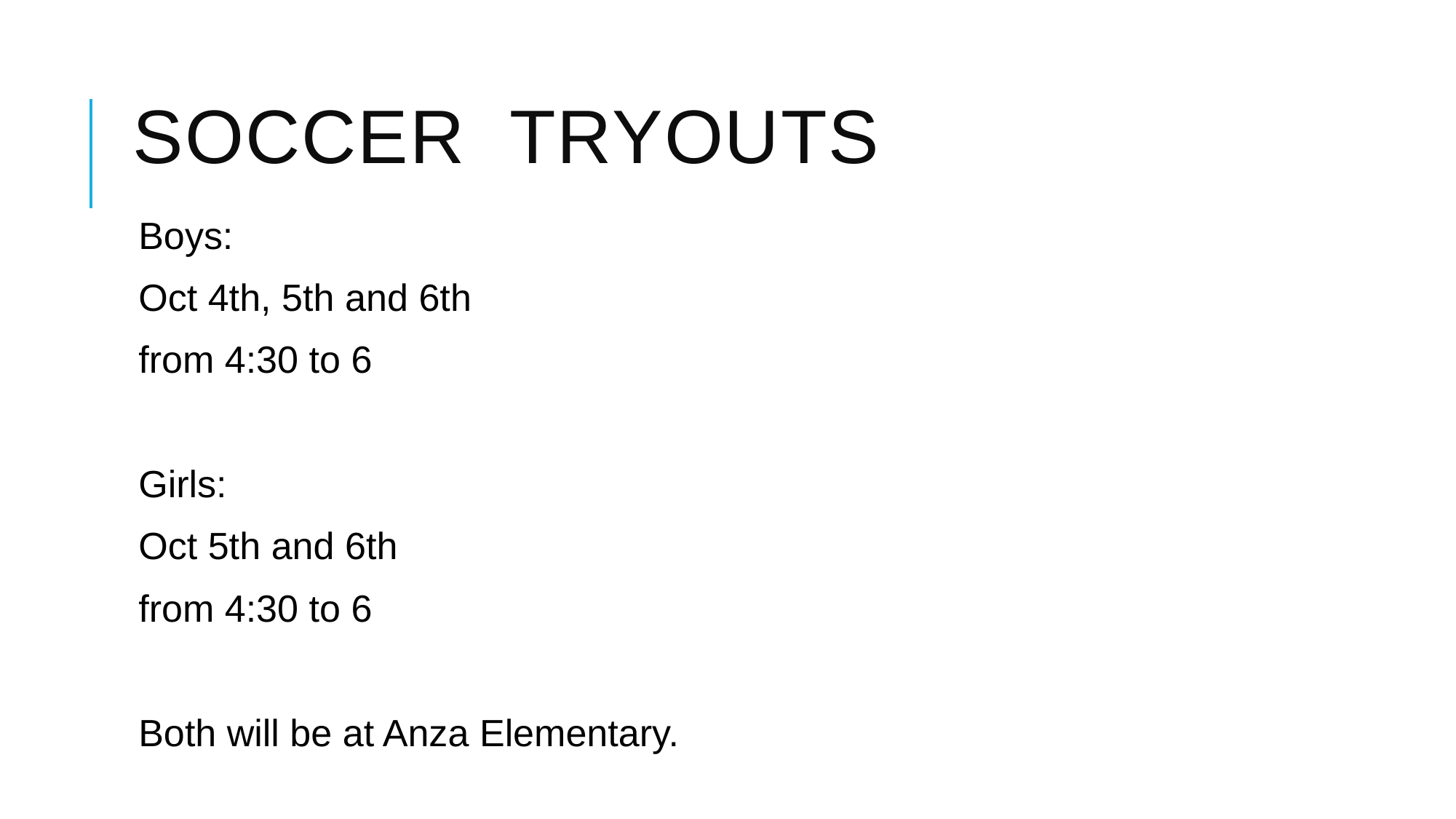

# Soccer  Tryouts
Boys:
Oct 4th, 5th and 6th
from 4:30 to 6

Girls:
Oct 5th and 6th
from 4:30 to 6

Both will be at Anza Elementary.